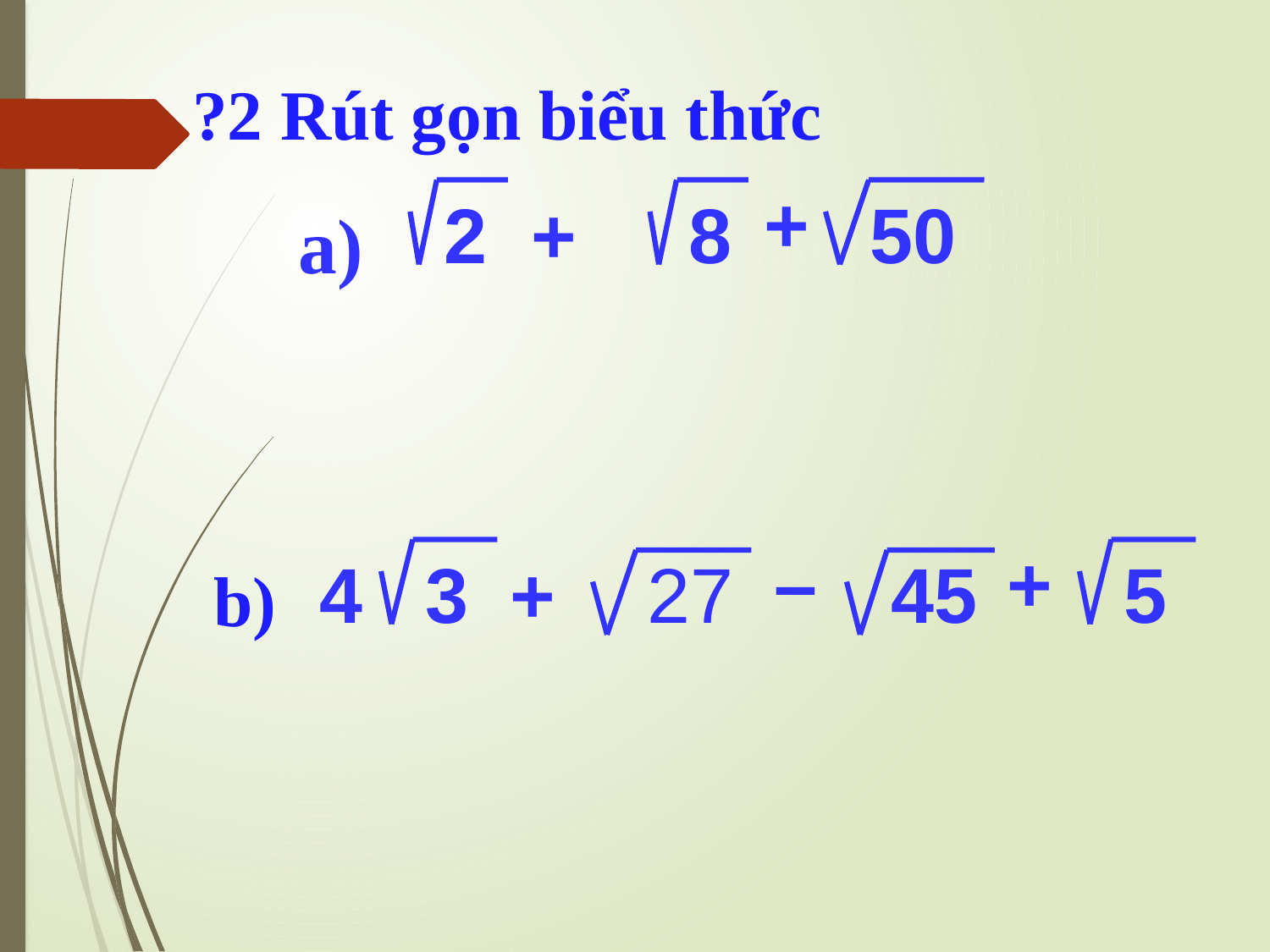

?2 Rút gọn biểu thức
+

2
+

8
a)

50
–
+
4

3
+
27
45

5
b)